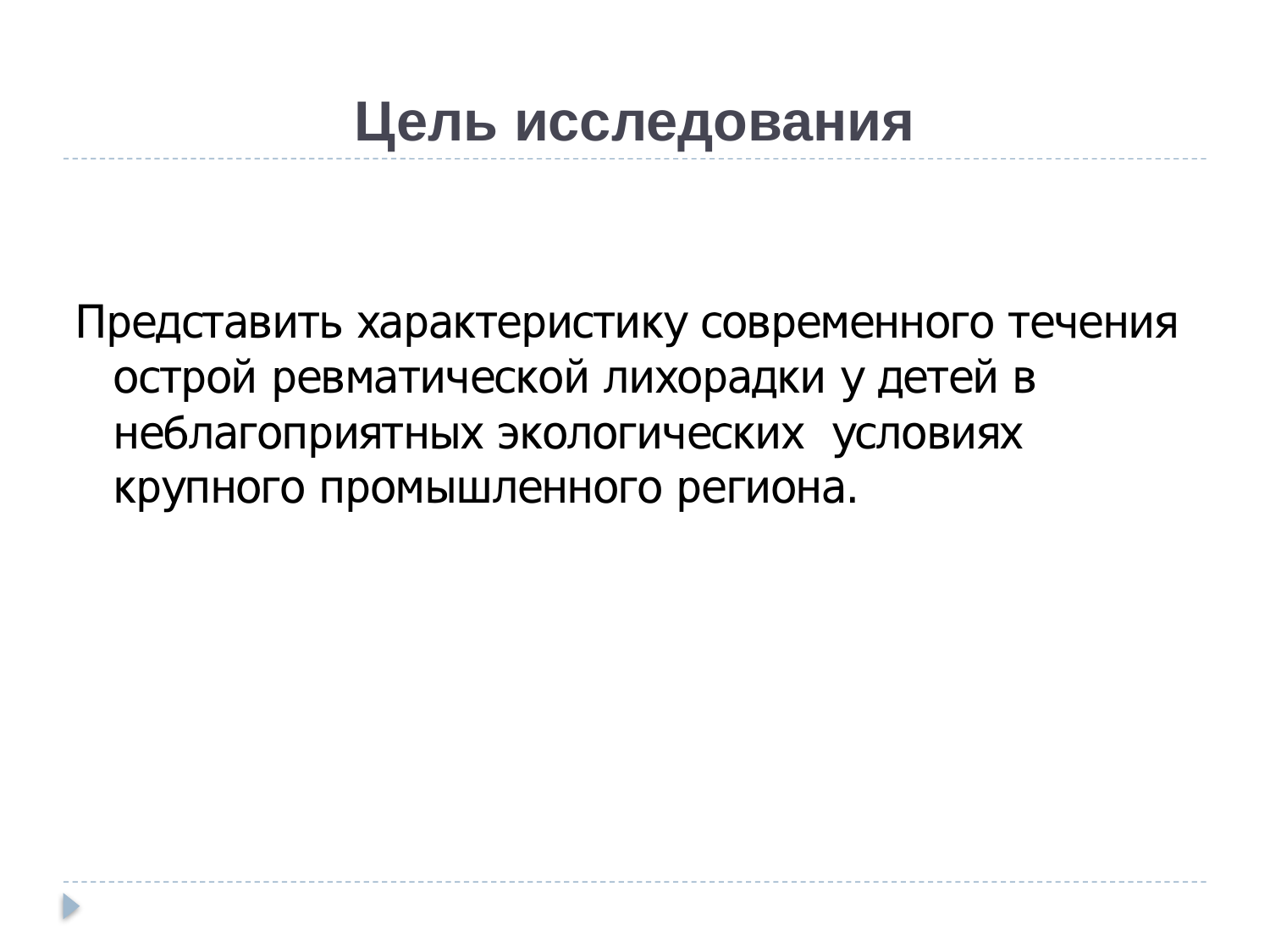

# Цель исследования
Представить характеристику современного течения острой ревматической лихорадки у детей в неблагоприятных экологических  условиях крупного промышленного региона.